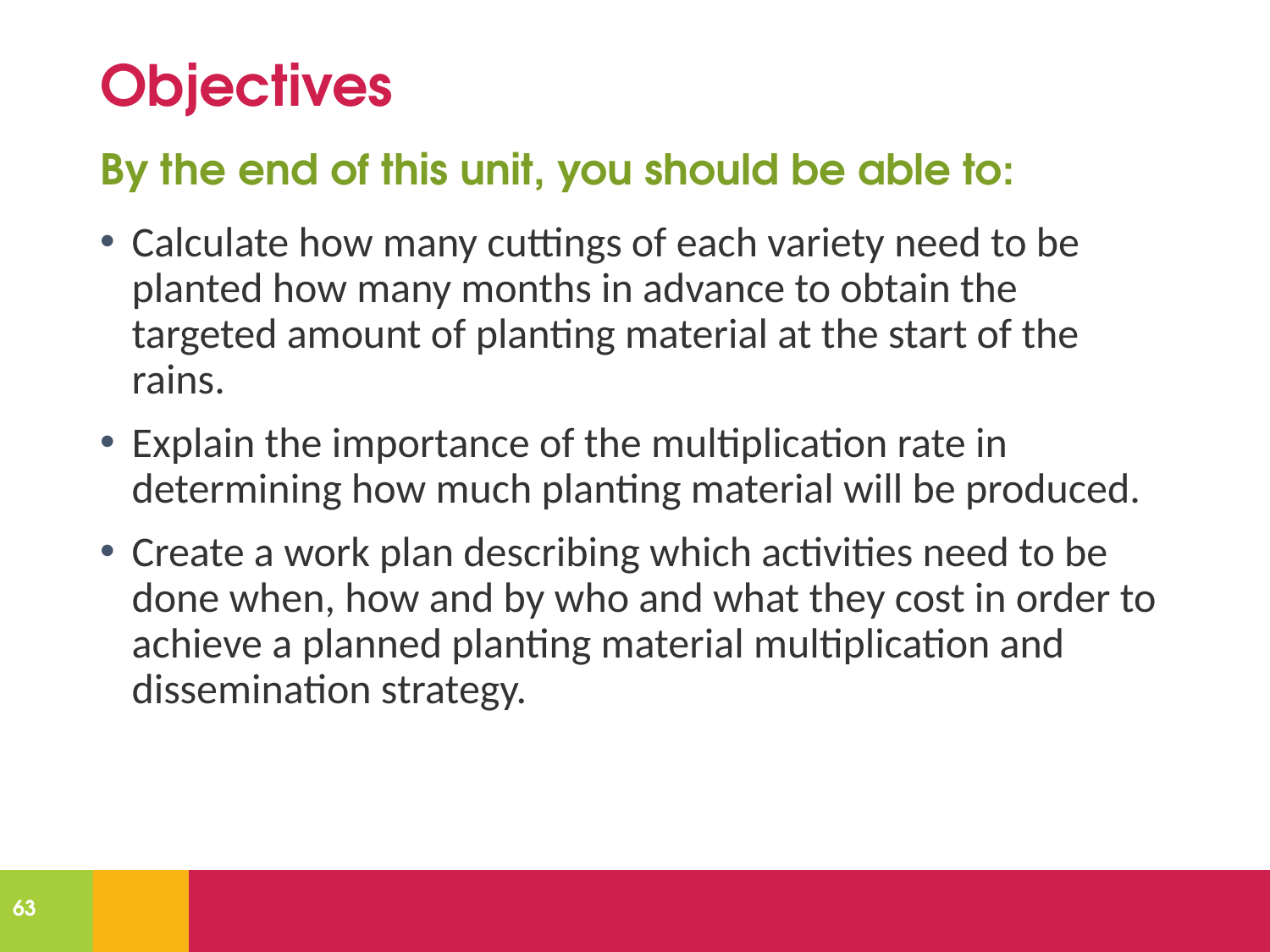

# Objectives
By the end of this unit, you should be able to:
Calculate how many cuttings of each variety need to be planted how many months in advance to obtain the targeted amount of planting material at the start of the rains.
Explain the importance of the multiplication rate in determining how much planting material will be produced.
Create a work plan describing which activities need to be done when, how and by who and what they cost in order to achieve a planned planting material multiplication and dissemination strategy.

63